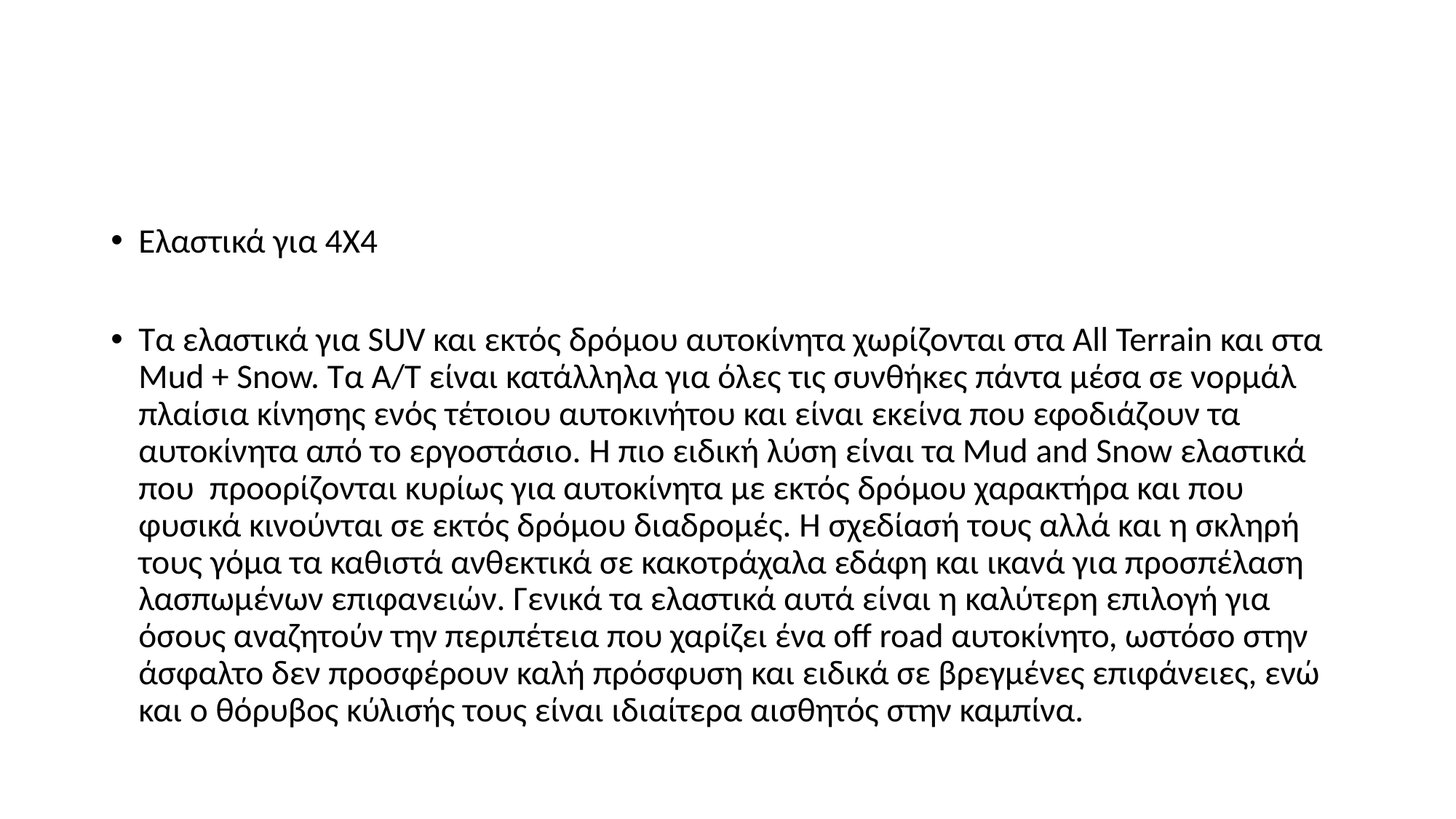

#
Ελαστικά για 4X4

Τα ελαστικά για SUV και εκτός δρόμου αυτοκίνητα χωρίζονται στα All Terrain και στα Mud + Snow. Tα Α/Τ είναι κατάλληλα για όλες τις συνθήκες πάντα μέσα σε νορμάλ πλαίσια κίνησης ενός τέτοιου αυτοκινήτου και είναι εκείνα που εφοδιάζουν τα αυτοκίνητα από το εργοστάσιο. Η πιο ειδική λύση είναι τα Mud and Snow ελαστικά που  προορίζονται κυρίως για αυτοκίνητα με εκτός δρόμου χαρακτήρα και που φυσικά κινούνται σε εκτός δρόμου διαδρομές. Η σχεδίασή τους αλλά και η σκληρή τους γόμα τα καθιστά ανθεκτικά σε κακοτράχαλα εδάφη και ικανά για προσπέλαση λασπωμένων επιφανειών. Γενικά τα ελαστικά αυτά είναι η καλύτερη επιλογή για όσους αναζητούν την περιπέτεια που χαρίζει ένα off road αυτοκίνητο, ωστόσο στην άσφαλτο δεν προσφέρουν καλή πρόσφυση και ειδικά σε βρεγμένες επιφάνειες, ενώ και ο θόρυβος κύλισής τους είναι ιδιαίτερα αισθητός στην καμπίνα.